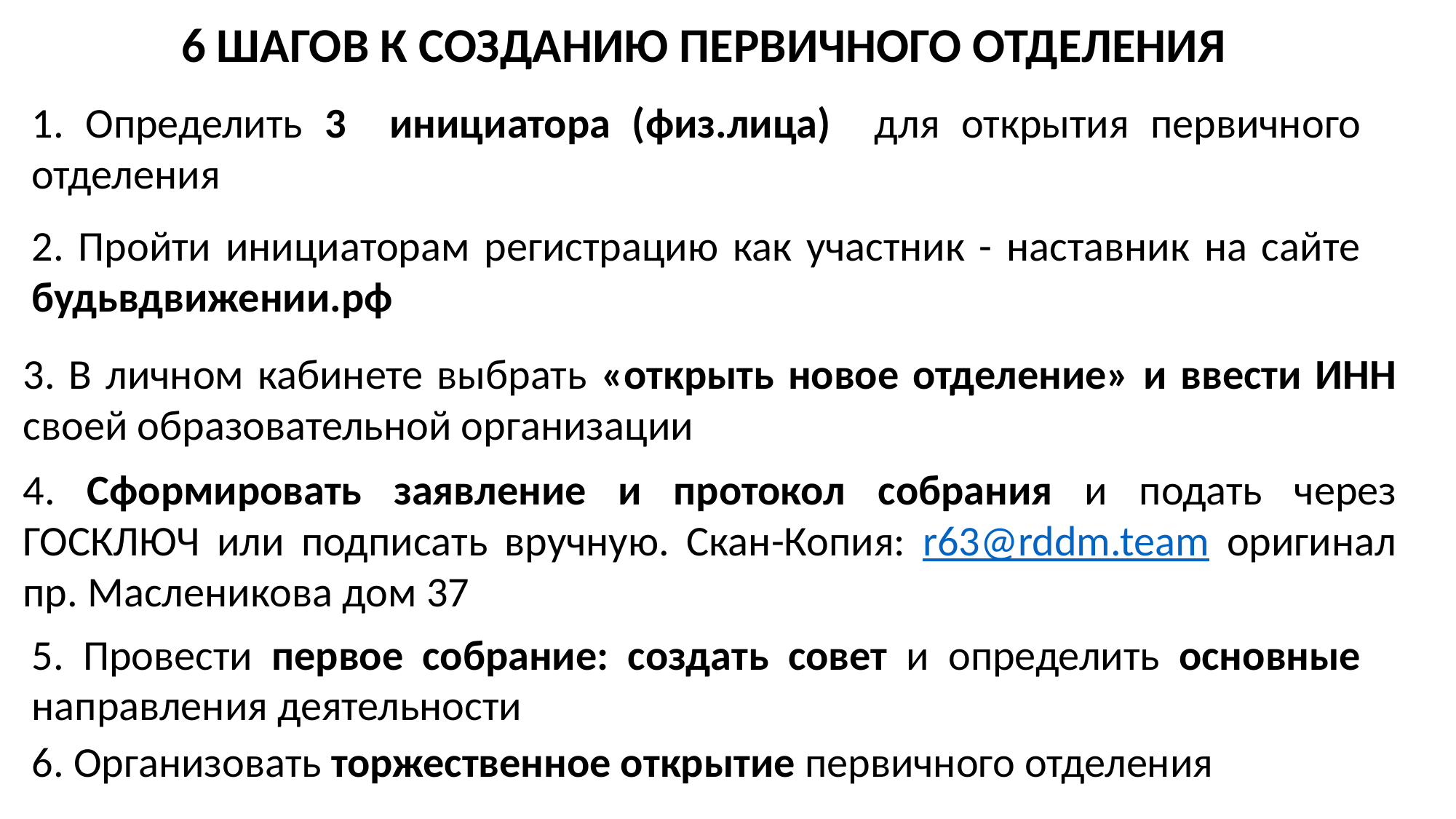

6 ШАГОВ К СОЗДАНИЮ ПЕРВИЧНОГО ОТДЕЛЕНИЯ

1. Определить 3  инициатора (физ.лица)  для открытия первичного отделения
2. Пройти инициаторам регистрацию как участник - наставник на сайте будьвдвижении.рф
3. В личном кабинете выбрать «открыть новое отделение» и ввести ИНН своей образовательной организации
4. Сформировать заявление и протокол собрания и подать через ГОСКЛЮЧ или подписать вручную. Скан-Копия: r63@rddm.team оригинал пр. Масленикова дом 37
5. Провести первое собрание: создать совет и определить основные направления деятельности
6. Организовать торжественное открытие первичного отделения